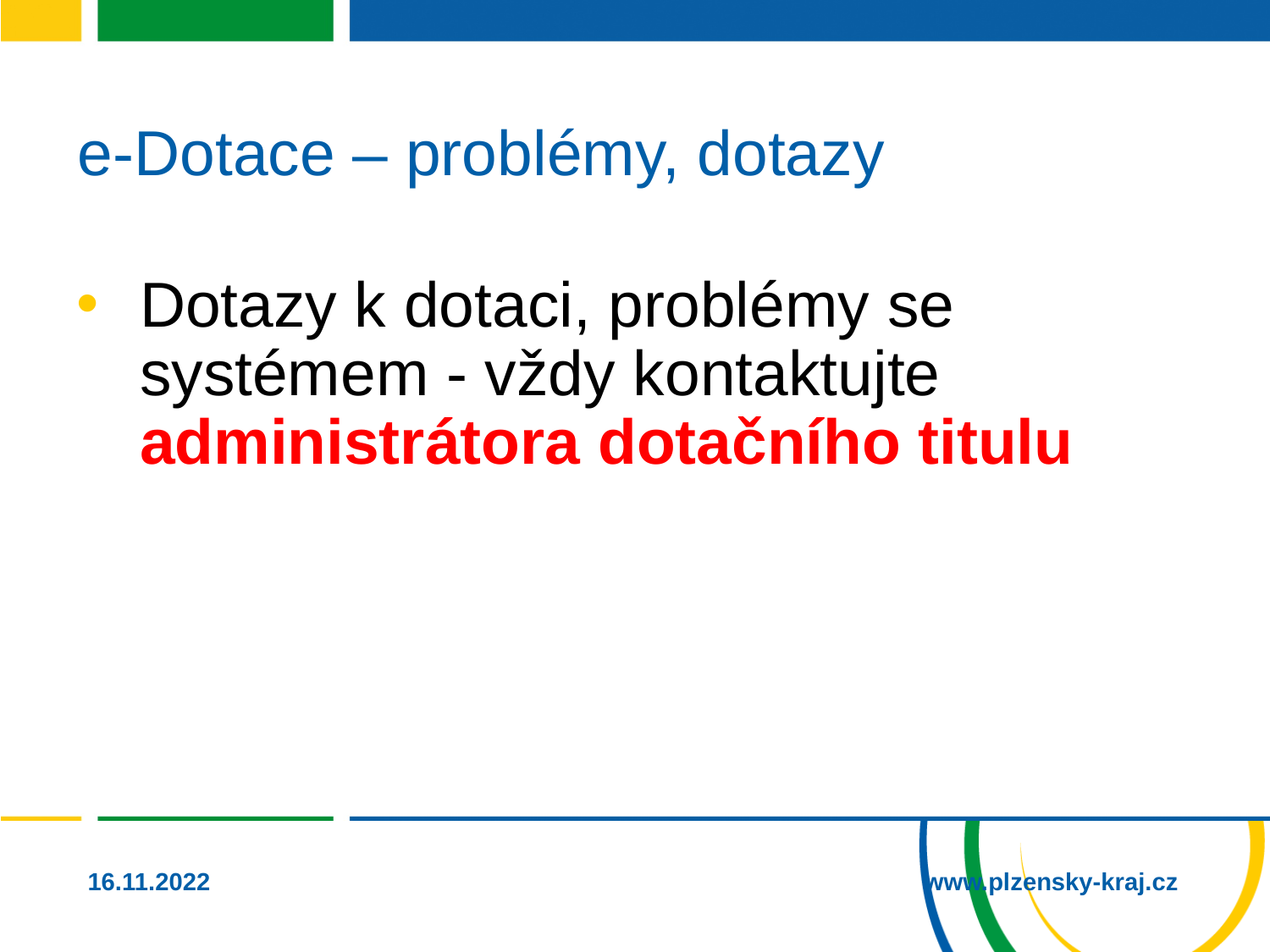

# e-Dotace – problémy, dotazy
Dotazy k dotaci, problémy se systémem - vždy kontaktujte administrátora dotačního titulu